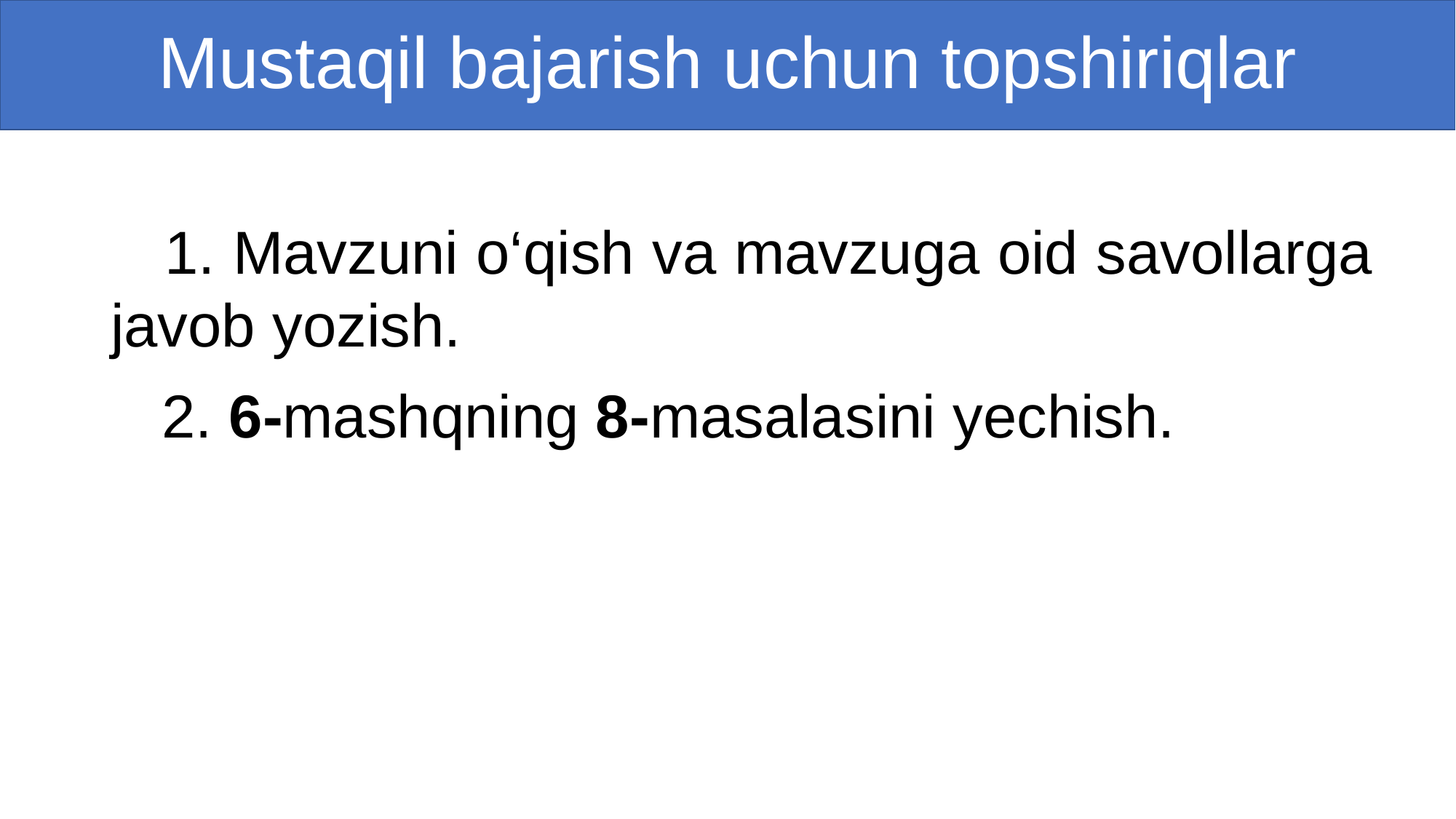

# Mustaqil bajarish uchun topshiriqlar
   1. Mavzuni o‘qish va mavzuga oid savollarga javob yozish.
   2. 6-mashqning 8-masalasini yechish.